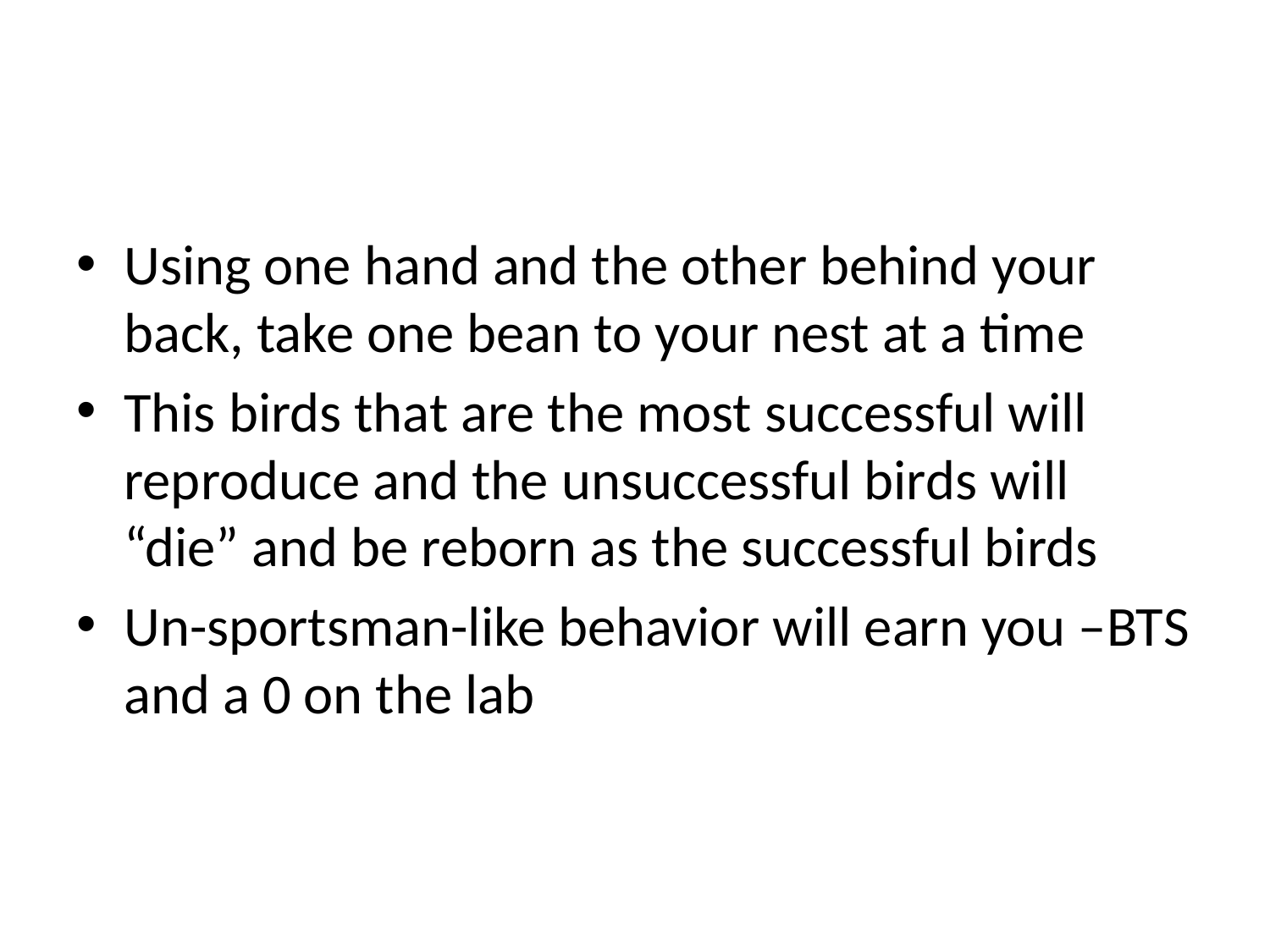

#
Using one hand and the other behind your back, take one bean to your nest at a time
This birds that are the most successful will reproduce and the unsuccessful birds will “die” and be reborn as the successful birds
Un-sportsman-like behavior will earn you –BTS and a 0 on the lab